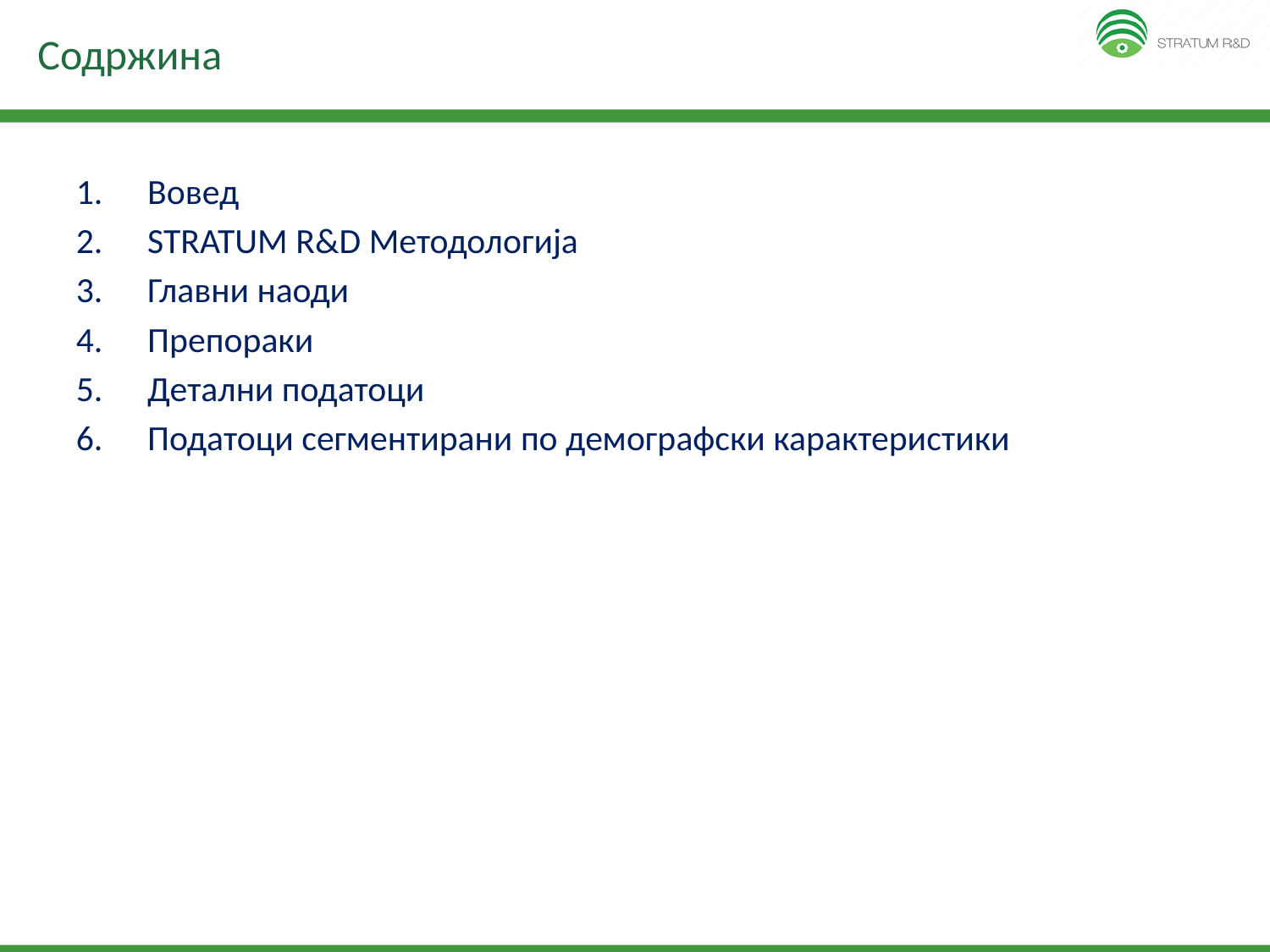

# Содржина
Вовед
STRATUM R&D Методологија
Главни наоди
Препораки
Детални податоци
Податоци сегментирани по демографски карактеристики